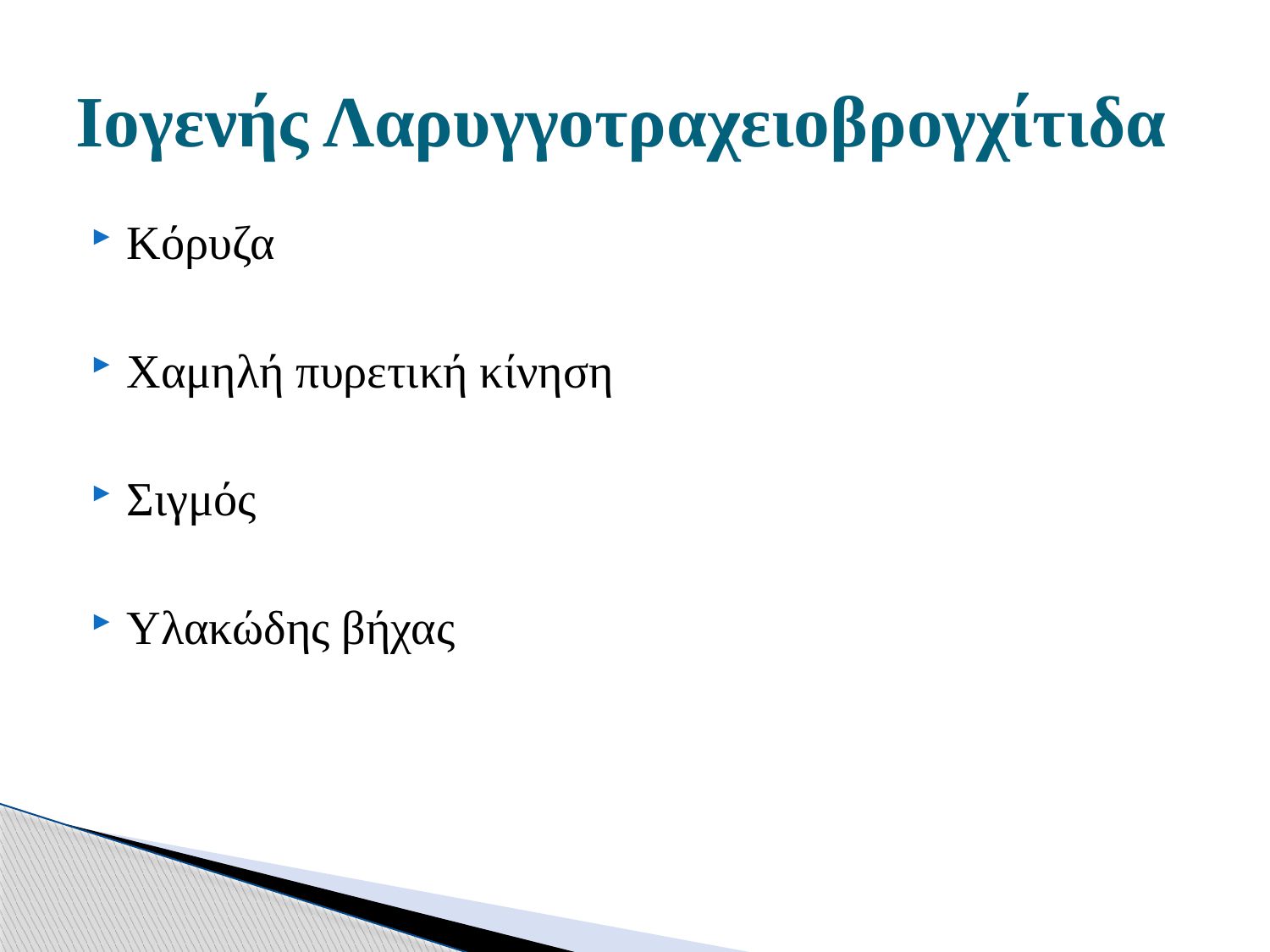

# Ιογενής Λαρυγγοτραχειοβρογχίτιδα
Κόρυζα

Χαμηλή πυρετική κίνηση

Σιγμός

Υλακώδης βήχας